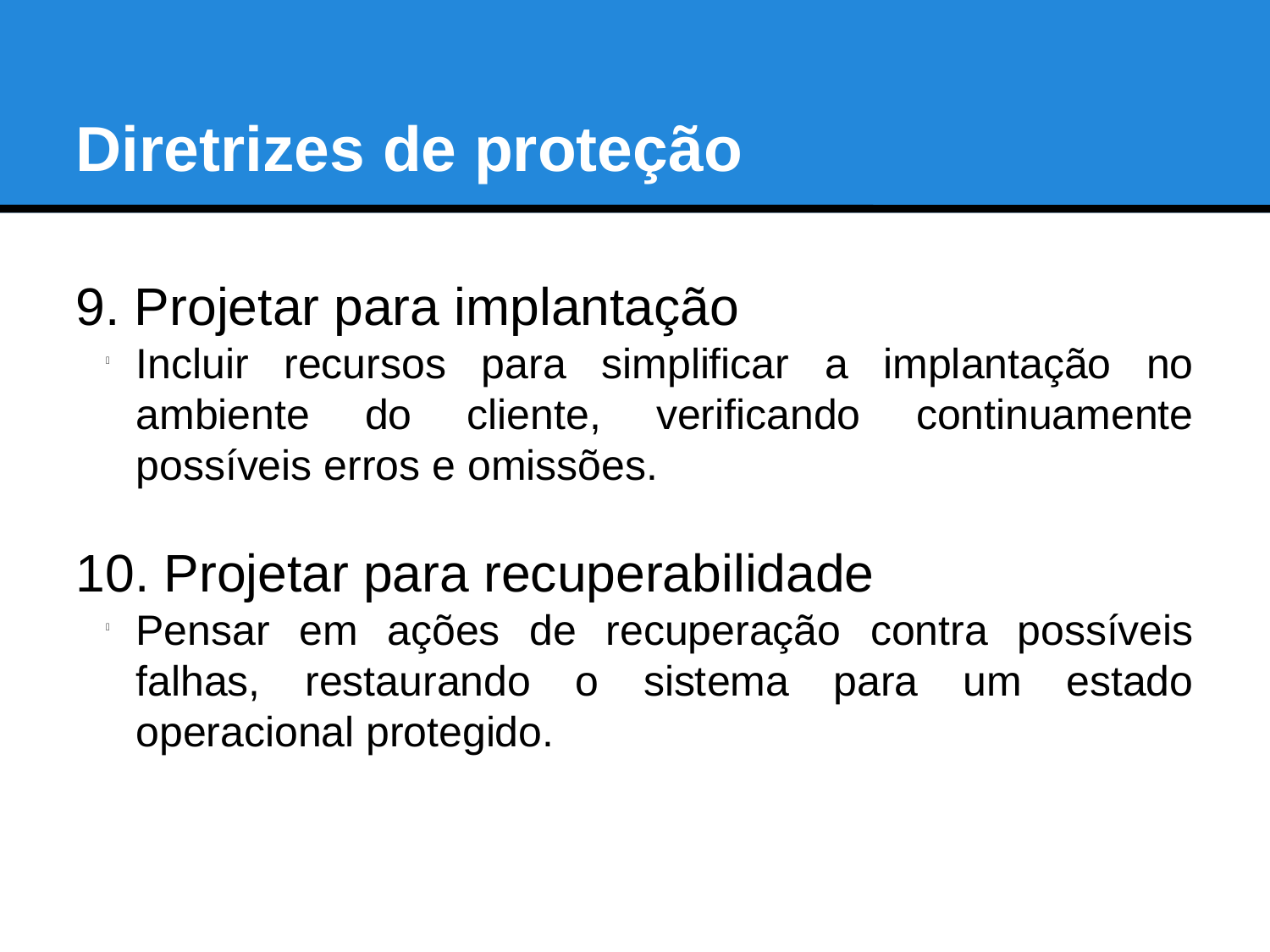

Diretrizes de proteção

9. Projetar para implantação
Incluir recursos para simplificar a implantação no ambiente do cliente, verificando continuamente possíveis erros e omissões.

10. Projetar para recuperabilidade
Pensar em ações de recuperação contra possíveis falhas, restaurando o sistema para um estado operacional protegido.